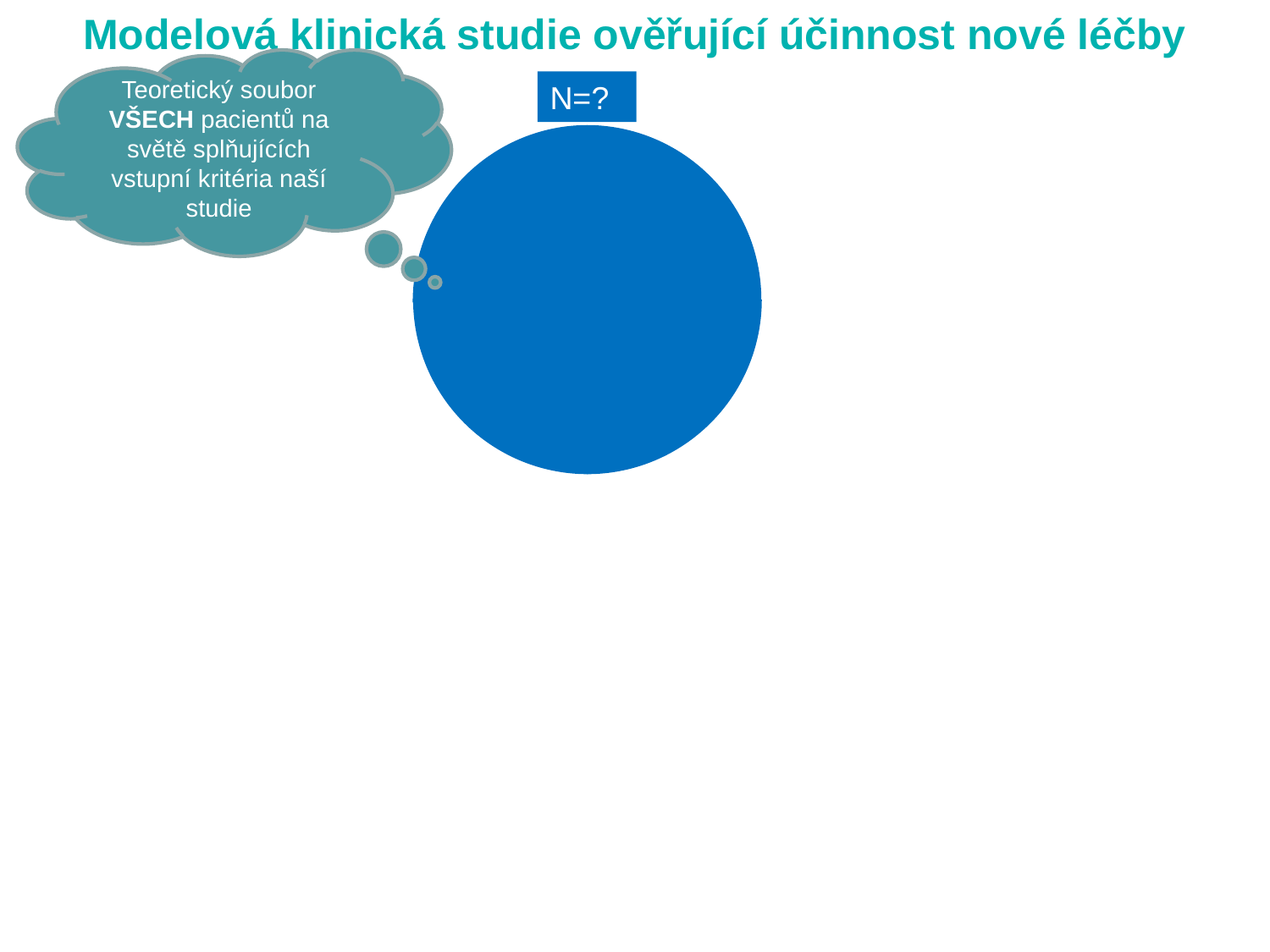

Modelová klinická studie ověřující účinnost nové léčby
Teoretický soubor VŠECH pacientů na světě splňujících vstupní kritéria naší studie
N=?